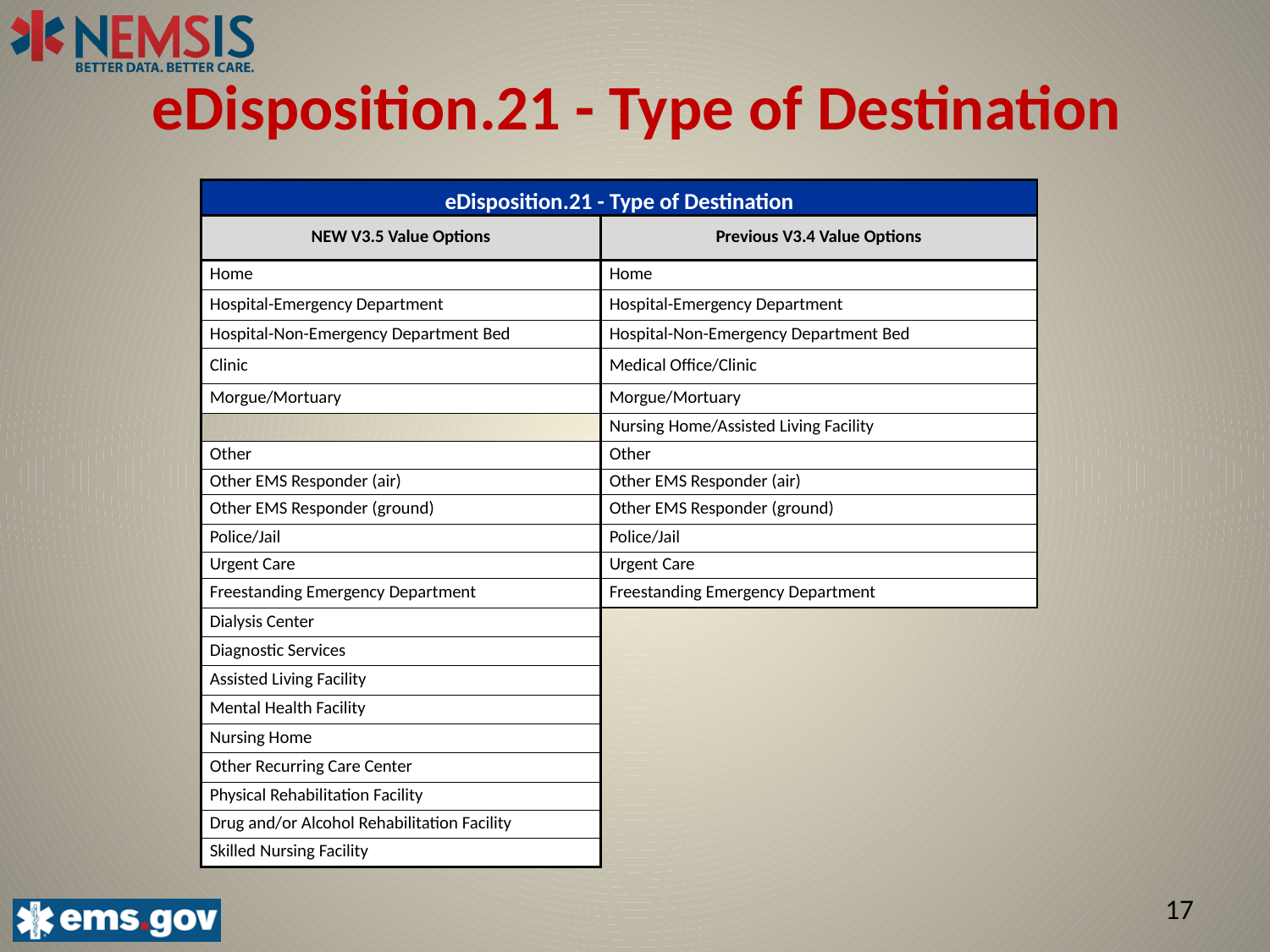

# eDisposition.21 - Type of Destination
| eDisposition.21 - Type of Destination |  |
| --- | --- |
| NEW V3.5 Value Options | Previous V3.4 Value Options |
| Home | Home |
| Hospital-Emergency Department | Hospital-Emergency Department |
| Hospital-Non-Emergency Department Bed | Hospital-Non-Emergency Department Bed |
| Clinic | Medical Office/Clinic |
| Morgue/Mortuary | Morgue/Mortuary |
|  | Nursing Home/Assisted Living Facility |
| Other | Other |
| Other EMS Responder (air) | Other EMS Responder (air) |
| Other EMS Responder (ground) | Other EMS Responder (ground) |
| Police/Jail | Police/Jail |
| Urgent Care | Urgent Care |
| Freestanding Emergency Department | Freestanding Emergency Department |
| Dialysis Center |  |
| Diagnostic Services |  |
| Assisted Living Facility |  |
| Mental Health Facility |  |
| Nursing Home |  |
| Other Recurring Care Center |  |
| Physical Rehabilitation Facility |  |
| Drug and/or Alcohol Rehabilitation Facility |  |
| Skilled Nursing Facility |  |
17